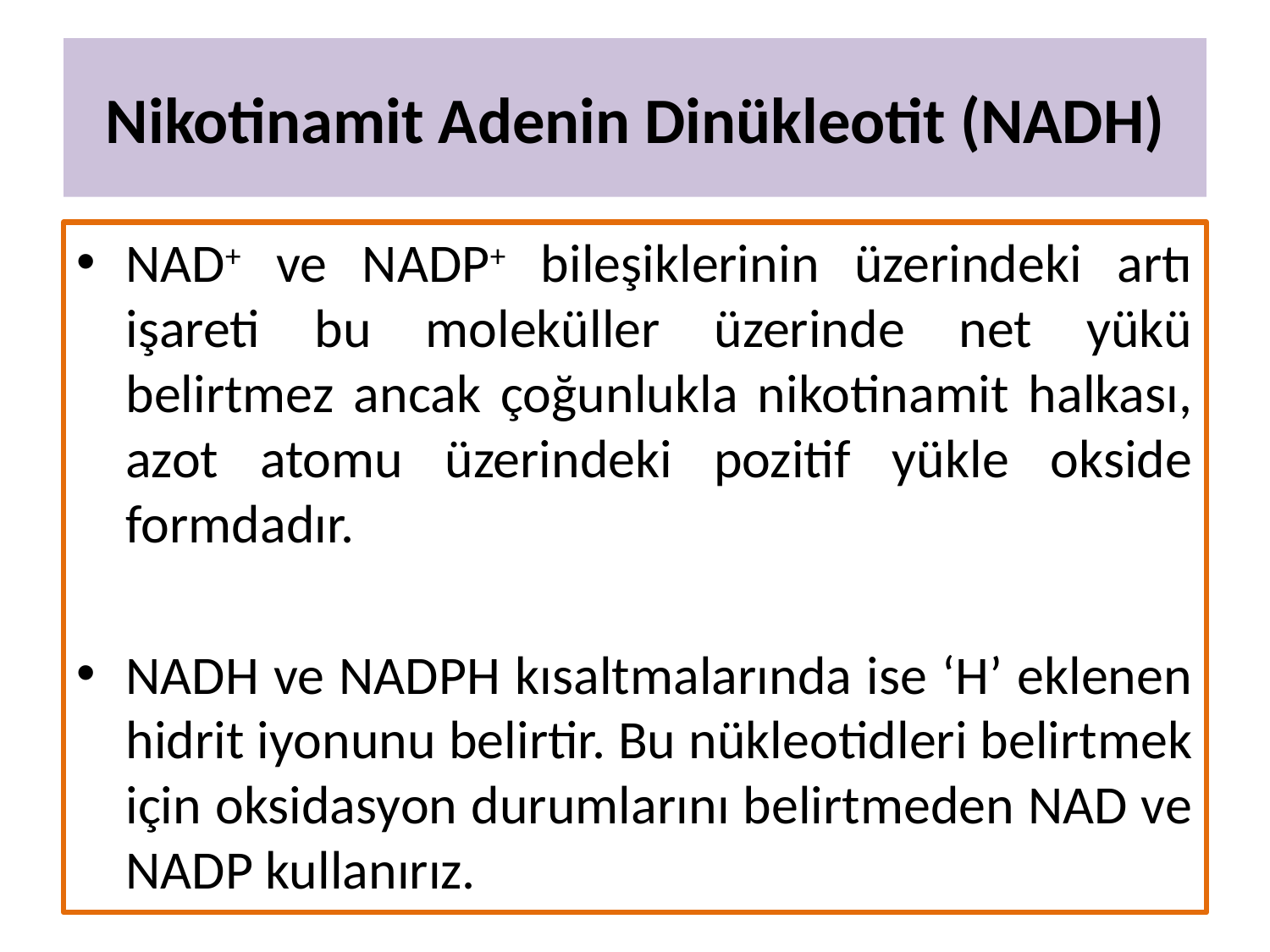

# Nikotinamit Adenin Dinükleotit (NADH)
NAD+ ve NADP+ bileşiklerinin üzerindeki artı işareti bu moleküller üzerinde net yükü belirtmez ancak çoğunlukla nikotinamit halkası, azot atomu üzerindeki pozitif yükle okside formdadır.

NADH ve NADPH kısaltmalarında ise ‘H’ eklenen hidrit iyonunu belirtir. Bu nükleotidleri belirtmek için oksidasyon durumlarını belirtmeden NAD ve NADP kullanırız.